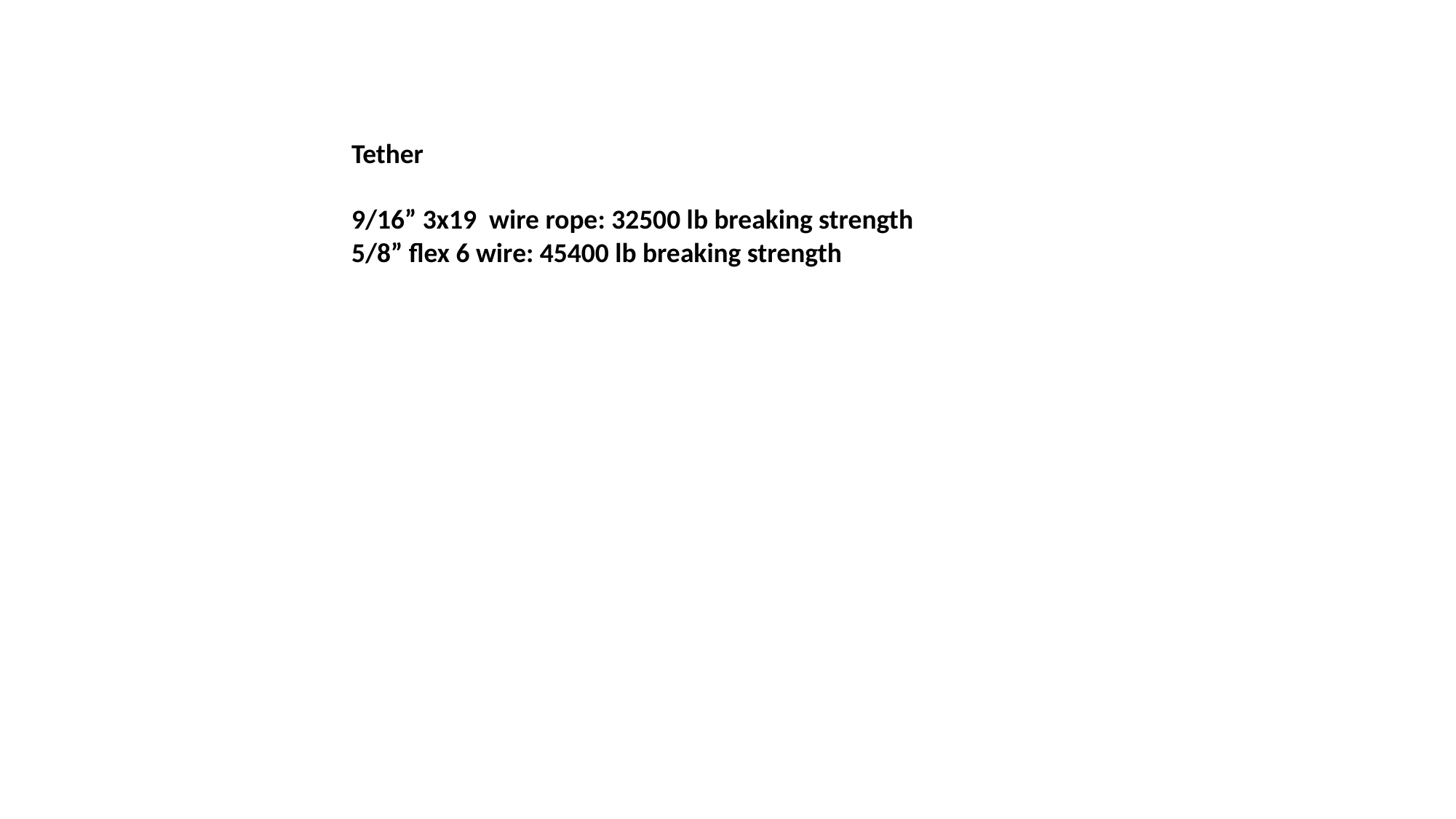

Tether

9/16” 3x19  wire rope: 32500 lb breaking strength
5/8” flex 6 wire: 45400 lb breaking strength